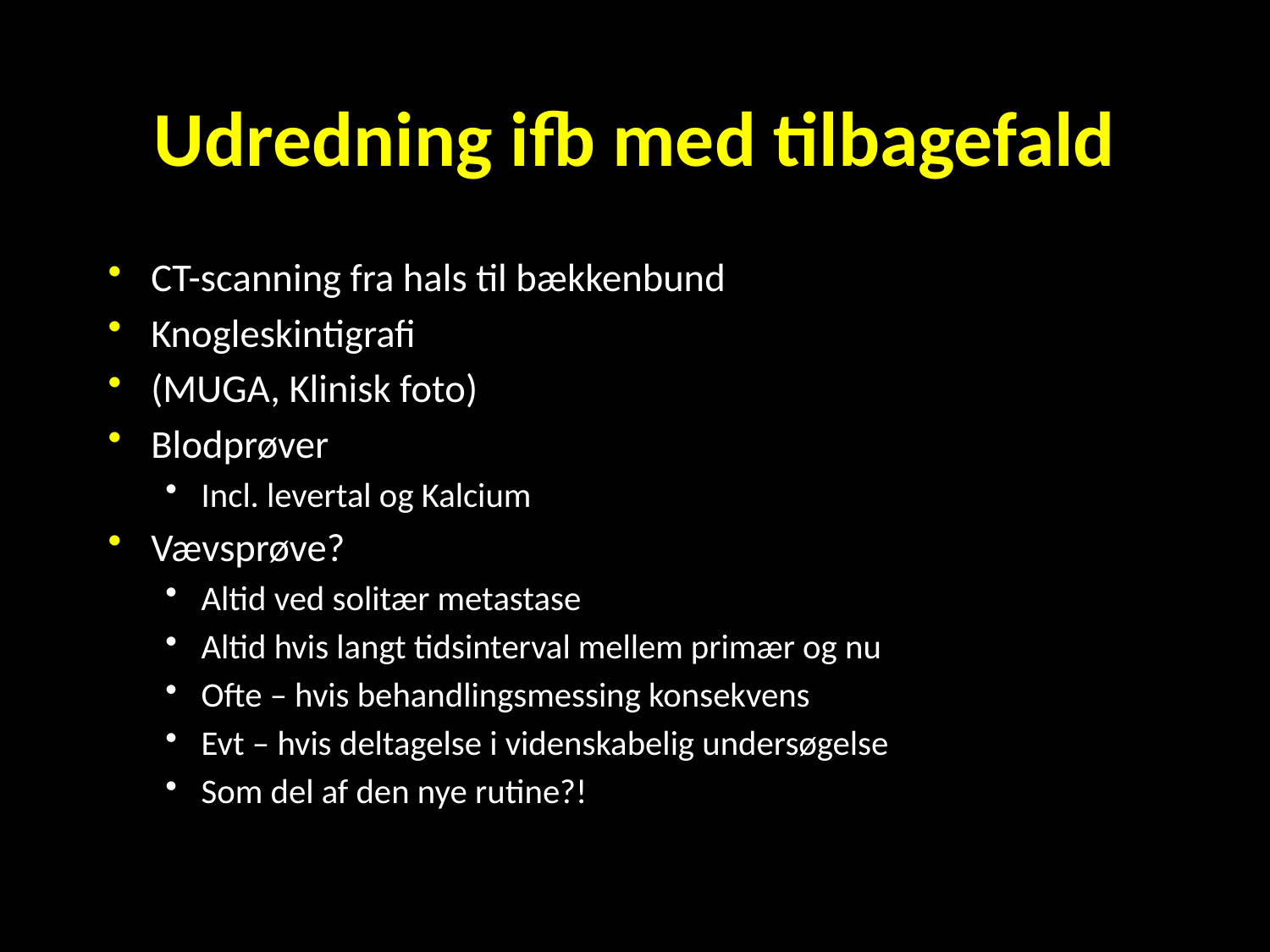

# Udredning ifb med tilbagefald
CT-scanning fra hals til bækkenbund
Knogleskintigrafi
(MUGA, Klinisk foto)
Blodprøver
Incl. levertal og Kalcium
Vævsprøve?
Altid ved solitær metastase
Altid hvis langt tidsinterval mellem primær og nu
Ofte – hvis behandlingsmessing konsekvens
Evt – hvis deltagelse i videnskabelig undersøgelse
Som del af den nye rutine?!